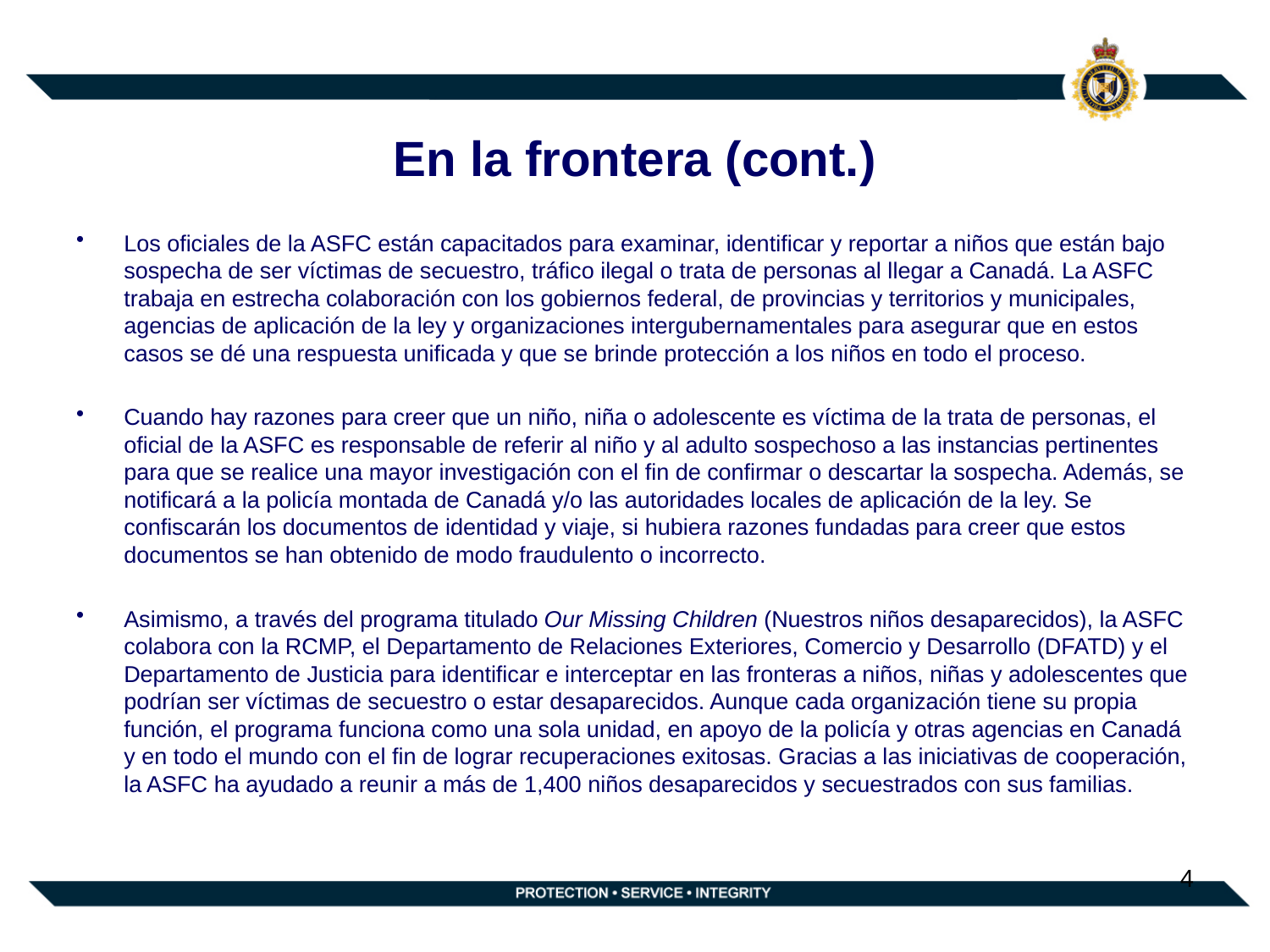

# En la frontera (cont.)
Los oficiales de la ASFC están capacitados para examinar, identificar y reportar a niños que están bajo sospecha de ser víctimas de secuestro, tráfico ilegal o trata de personas al llegar a Canadá. La ASFC trabaja en estrecha colaboración con los gobiernos federal, de provincias y territorios y municipales, agencias de aplicación de la ley y organizaciones intergubernamentales para asegurar que en estos casos se dé una respuesta unificada y que se brinde protección a los niños en todo el proceso.

Cuando hay razones para creer que un niño, niña o adolescente es víctima de la trata de personas, el oficial de la ASFC es responsable de referir al niño y al adulto sospechoso a las instancias pertinentes para que se realice una mayor investigación con el fin de confirmar o descartar la sospecha. Además, se notificará a la policía montada de Canadá y/o las autoridades locales de aplicación de la ley. Se confiscarán los documentos de identidad y viaje, si hubiera razones fundadas para creer que estos documentos se han obtenido de modo fraudulento o incorrecto.

Asimismo, a través del programa titulado Our Missing Children (Nuestros niños desaparecidos), la ASFC colabora con la RCMP, el Departamento de Relaciones Exteriores, Comercio y Desarrollo (DFATD) y el Departamento de Justicia para identificar e interceptar en las fronteras a niños, niñas y adolescentes que podrían ser víctimas de secuestro o estar desaparecidos. Aunque cada organización tiene su propia función, el programa funciona como una sola unidad, en apoyo de la policía y otras agencias en Canadá y en todo el mundo con el fin de lograr recuperaciones exitosas. Gracias a las iniciativas de cooperación, la ASFC ha ayudado a reunir a más de 1,400 niños desaparecidos y secuestrados con sus familias.

4